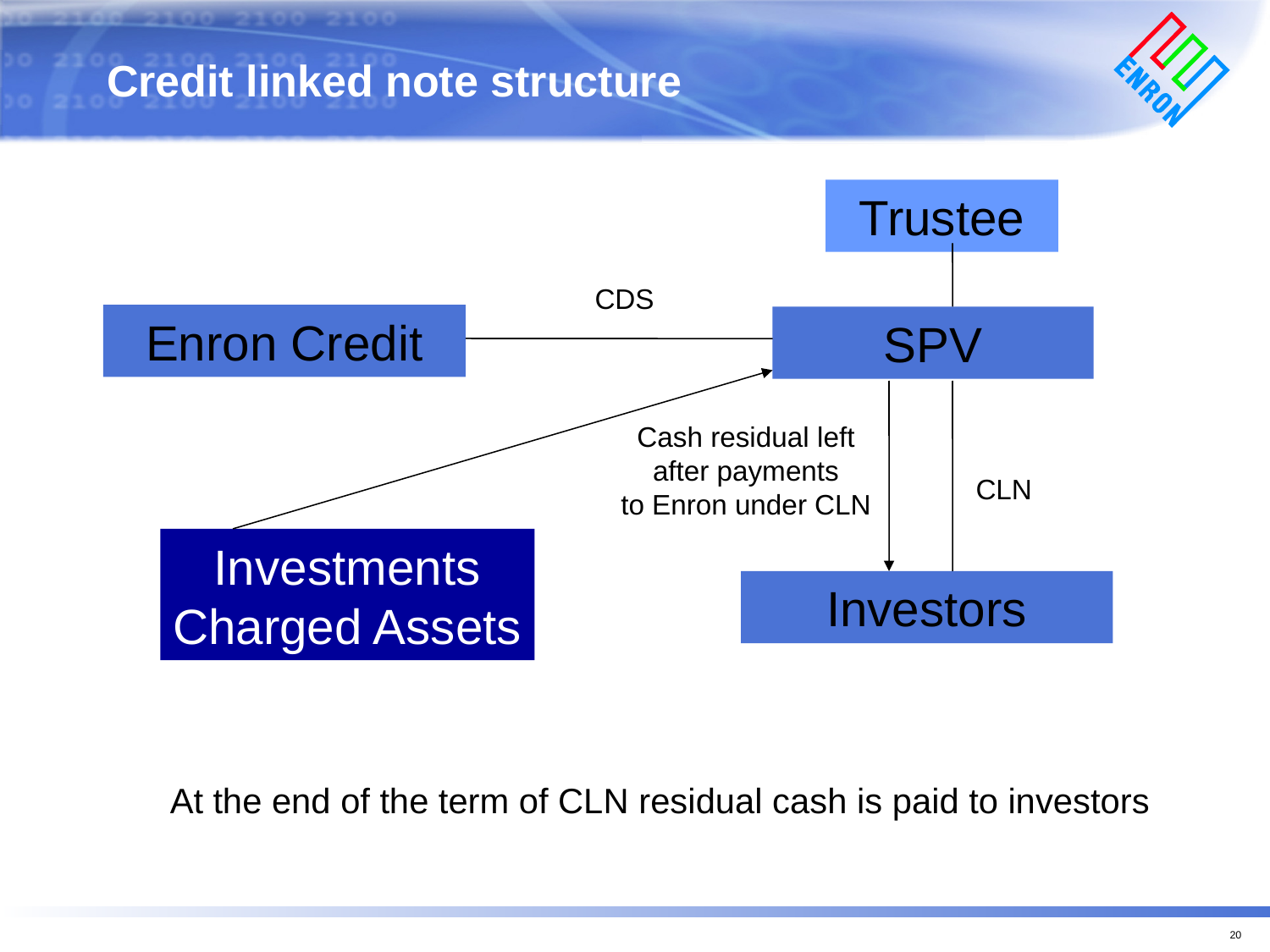

# Credit linked note structure
Trustee

CDS
Enron Credit
SPV

Cash residual left
after payments
to Enron under CLN
CLN
Investments
Charged Assets
Investors
At the end of the term of CLN residual cash is paid to investors